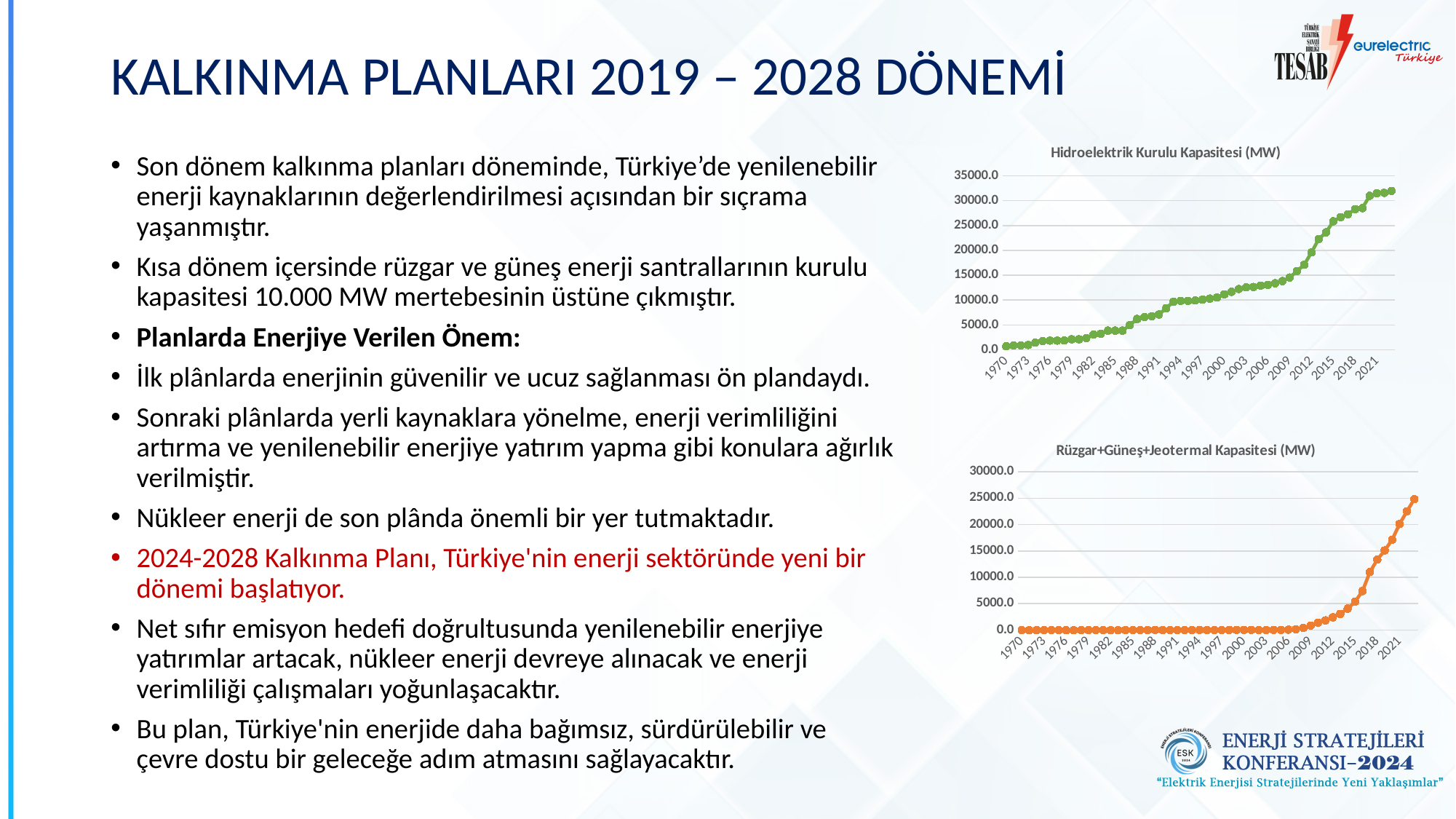

# KALKINMA PLANLARI 2019 – 2028 DÖNEMİ

### Chart: Hidroelektrik Kurulu Kapasitesi (MW)

| Category |  |
|---|---|
| 1970 | 725.4 |
| 1971 | 871.6 |
| 1972 | 892.6 |
| 1973 | 985.4 |
| 1974 | 1449.2 |
| 1975 | 1779.6 |
| 1976 | 1872.6 |
| 1977 | 1872.6 |
| 1978 | 1880.8 |
| 1979 | 2130.8 |
| 1980 | 2130.8 |
| 1981 | 2356.3 |
| 1982 | 3082.3 |
| 1983 | 3239.3 |
| 1984 | 3874.8 |
| 1985 | 3874.8 |
| 1986 | 3877.5 |
| 1987 | 5003.3 |
| 1988 | 6218.3 |
| 1989 | 6597.3 |
| 1990 | 6764.3 |
| 1991 | 7113.8 |
| 1992 | 8378.7 |
| 1993 | 9681.7 |
| 1994 | 9864.6 |
| 1995 | 9862.8 |
| 1996 | 9934.8 |
| 1997 | 10102.6 |
| 1998 | 10306.5 |
| 1999 | 10537.2 |
| 2000 | 11175.2 |
| 2001 | 11672.9 |
| 2002 | 12240.9 |
| 2003 | 12578.7 |
| 2004 | 12645.4 |
| 2005 | 12906.1 |
| 2006 | 13062.7 |
| 2007 | 13394.868 |
| 2008 | 13828.699 |
| 2009 | 14553.3 |
| 2010 | 15831.2 |
| 2011 | 17137.1 |
| 2012 | 19609.4 |
| 2013 | 22289.0 |
| 2014 | 23643.2 |
| 2015 | 25867.791 |
| 2016 | 26681.098800000003 |
| 2017 | 27273.092 |
| 2018 | 28291.392 |
| 2019 | 28503.007789999996 |
| 2020 | 30983.900800000003 |
| 2021 | 31492.578269999998 |
| 2022 | 31571.485 |
| 2023 | 31964.1 |
Son dönem kalkınma planları döneminde, Türkiye’de yenilenebilir enerji kaynaklarının değerlendirilmesi açısından bir sıçrama yaşanmıştır.
Kısa dönem içersinde rüzgar ve güneş enerji santrallarının kurulu kapasitesi 10.000 MW mertebesinin üstüne çıkmıştır.
Planlarda Enerjiye Verilen Önem:
İlk plânlarda enerjinin güvenilir ve ucuz sağlanması ön plandaydı.
Sonraki plânlarda yerli kaynaklara yönelme, enerji verimliliğini artırma ve yenilenebilir enerjiye yatırım yapma gibi konulara ağırlık verilmiştir.
Nükleer enerji de son plânda önemli bir yer tutmaktadır.
2024-2028 Kalkınma Planı, Türkiye'nin enerji sektöründe yeni bir dönemi başlatıyor.
Net sıfır emisyon hedefi doğrultusunda yenilenebilir enerjiye yatırımlar artacak, nükleer enerji devreye alınacak ve enerji verimliliği çalışmaları yoğunlaşacaktır.
Bu plan, Türkiye'nin enerjide daha bağımsız, sürdürülebilir ve çevre dostu bir geleceğe adım atmasını sağlayacaktır.

### Chart: Rüzgar+Güneş+Jeotermal Kapasitesi (MW)

| Category |  |
|---|---|
| 1970 | 0.0 |
| 1971 | 0.0 |
| 1972 | 0.0 |
| 1973 | 0.0 |
| 1974 | 0.0 |
| 1975 | 0.0 |
| 1976 | 0.0 |
| 1977 | 0.0 |
| 1978 | 0.0 |
| 1979 | 0.0 |
| 1980 | 0.0 |
| 1981 | 0.0 |
| 1982 | 0.0 |
| 1983 | 0.0 |
| 1984 | 17.5 |
| 1985 | 17.5 |
| 1986 | 17.5 |
| 1987 | 17.5 |
| 1988 | 17.5 |
| 1989 | 17.5 |
| 1990 | 17.5 |
| 1991 | 17.5 |
| 1992 | 17.5 |
| 1993 | 17.5 |
| 1994 | 17.5 |
| 1995 | 17.5 |
| 1996 | 17.5 |
| 1997 | 17.5 |
| 1998 | 26.2 |
| 1999 | 26.2 |
| 2000 | 36.4 |
| 2001 | 36.4 |
| 2002 | 36.4 |
| 2003 | 33.9 |
| 2004 | 33.9 |
| 2005 | 35.1 |
| 2006 | 81.9 |
| 2007 | 169.201 |
| 2008 | 393.45099999999996 |
| 2009 | 868.8 |
| 2010 | 1414.4 |
| 2011 | 1842.9 |
| 2012 | 2422.7999999999997 |
| 2013 | 3070.5 |
| 2014 | 4074.7999999999997 |
| 2015 | 5375.906 |
| 2016 | 7404.67984 |
| 2017 | 11000.61 |
| 2018 | 13350.787 |
| 2019 | 15100.999 |
| 2020 | 17113.001 |
| 2021 | 20098.774559999998 |
| 2022 | 22512.942 |
| 2023 | 24810.199999999997 |